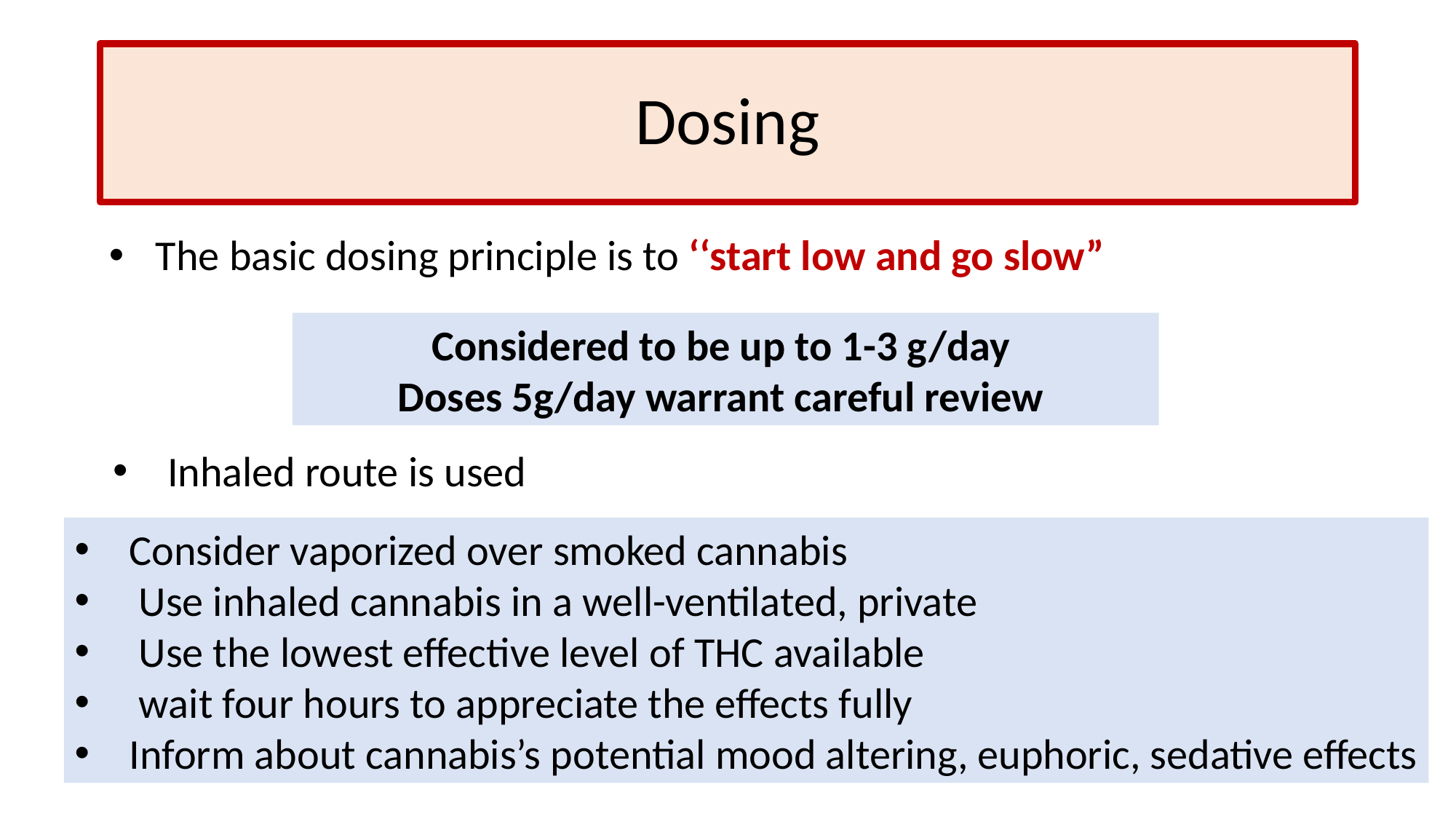

# Dosing
  The basic dosing principle is to ‘‘start low and go slow”

Considered to be up to 1-3 g/day
Doses 5g/day warrant careful review
Inhaled route is used
Consider vaporized over smoked cannabis
 Use inhaled cannabis in a well-ventilated, private
 Use the lowest effective level of THC available
 wait four hours to appreciate the effects fully
Inform about cannabis’s potential mood altering, euphoric, sedative effects